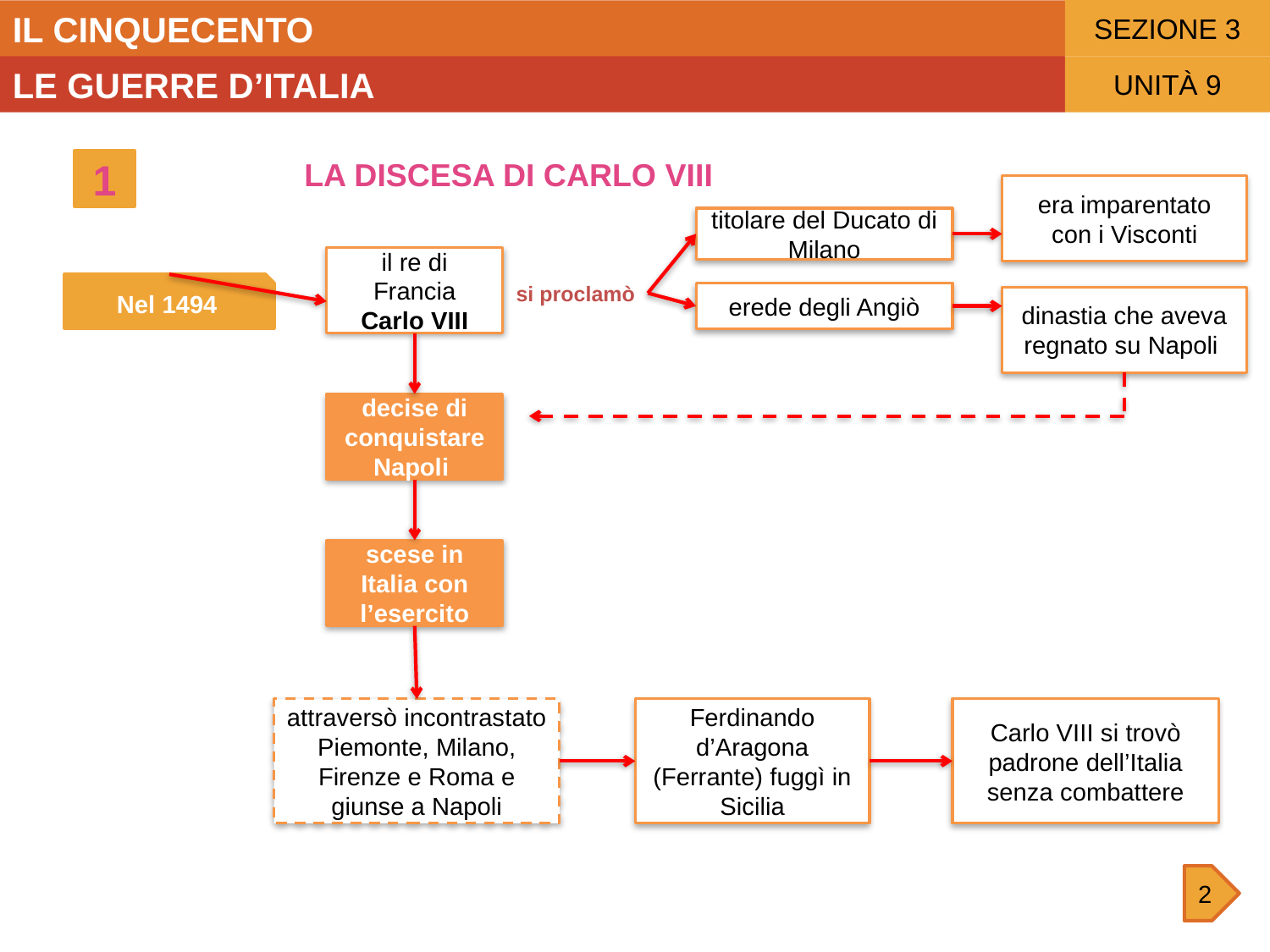

SEZIONE 3
IL CINQUECENTO
LE GUERRE D’ITALIA
UNITÀ 9
LA DISCESA DI CARLO VIII
1
era imparentato con i Visconti
titolare del Ducato di Milano
il re di Francia Carlo VIII
Nel 1494
si proclamò
erede degli Angiò
dinastia che aveva regnato su Napoli
decise di conquistare Napoli
scese in Italia con l’esercito
attraversò incontrastato Piemonte, Milano, Firenze e Roma e giunse a Napoli
Ferdinando d’Aragona (Ferrante) fuggì in Sicilia
Carlo VIII si trovò padrone dell’Italia senza combattere
2